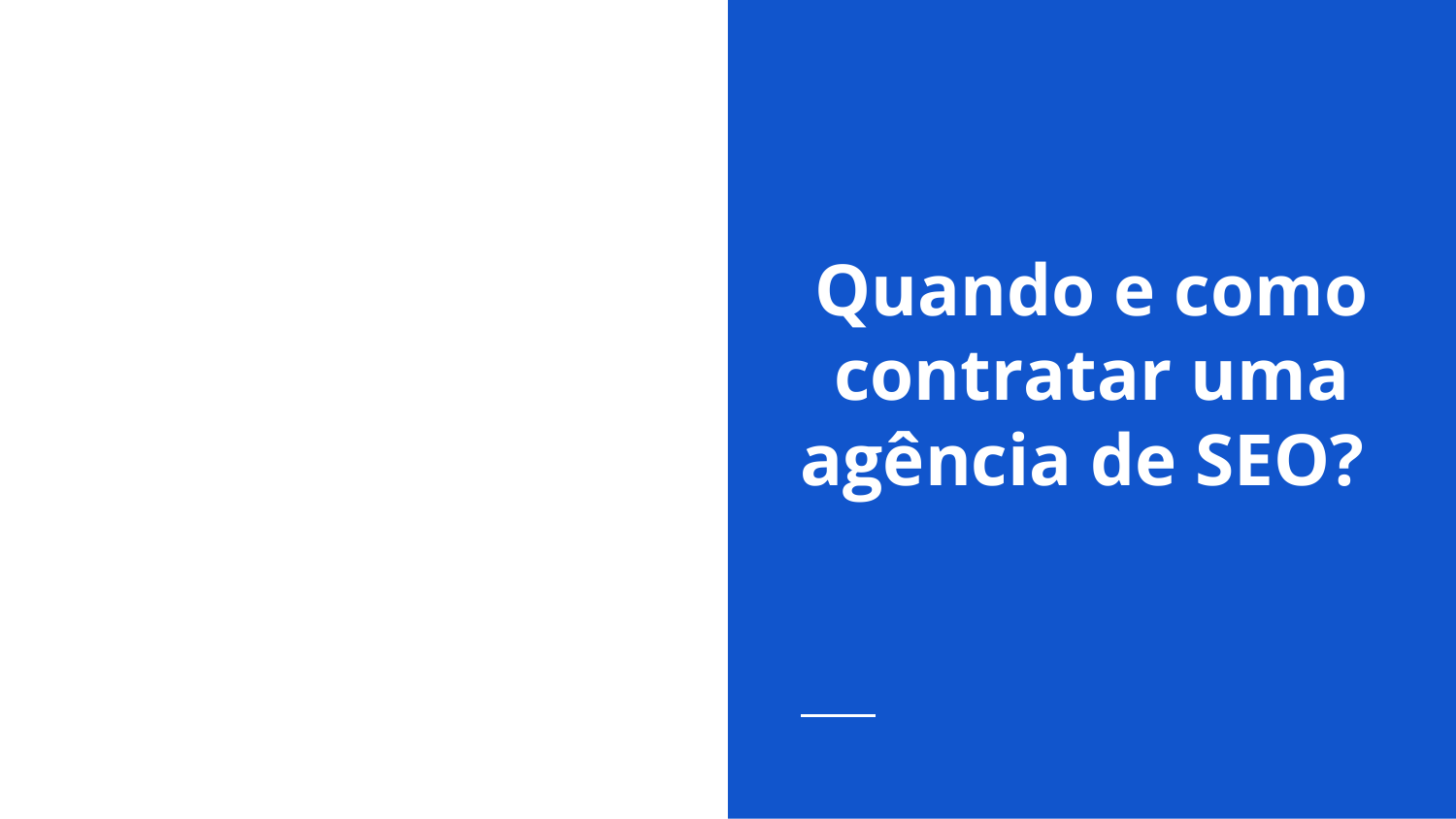

# Quando e como contratar uma agência de SEO?